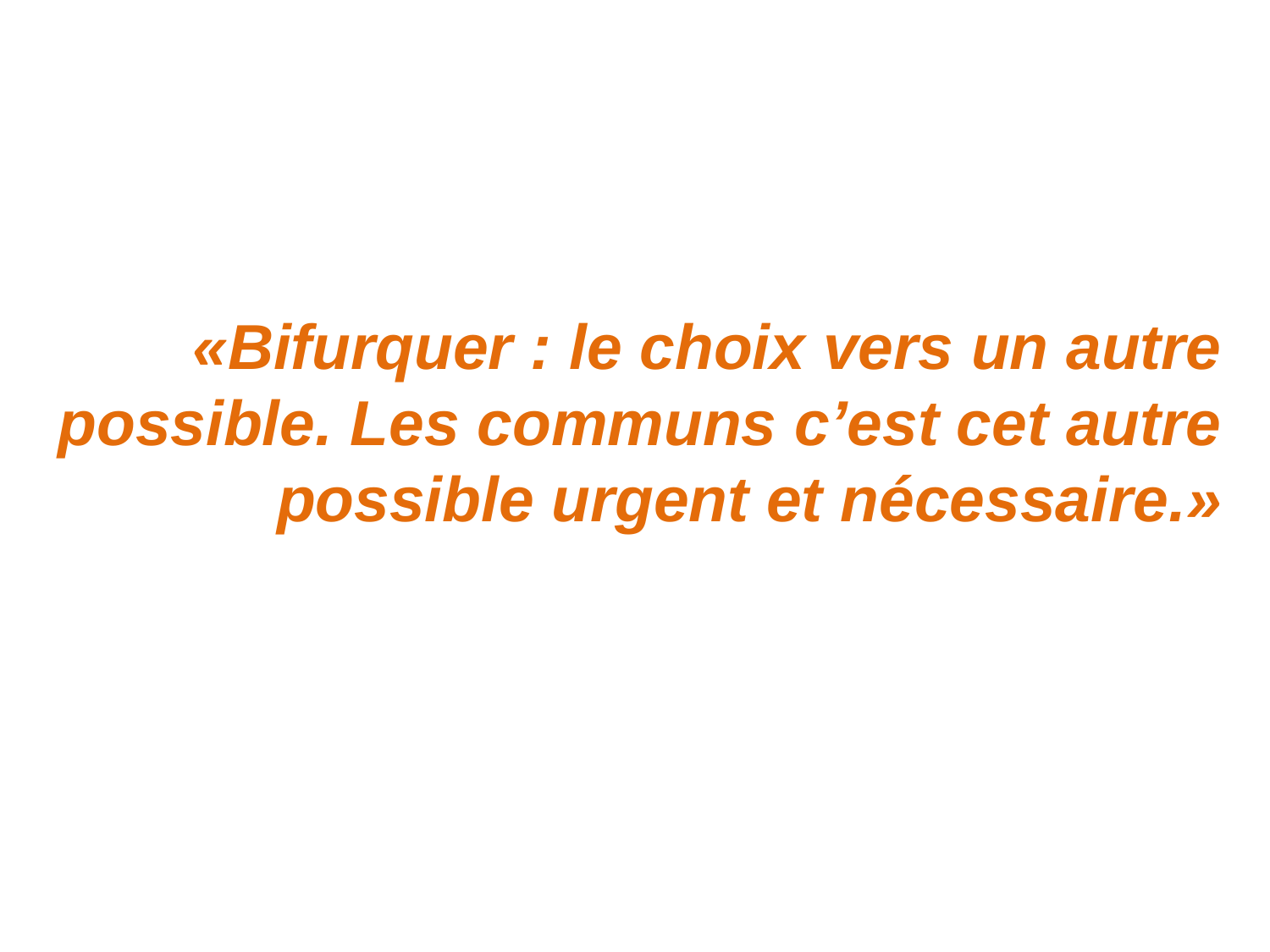

# «Bifurquer : le choix vers un autre possible. Les communs c’est cet autre possible urgent et nécessaire.»